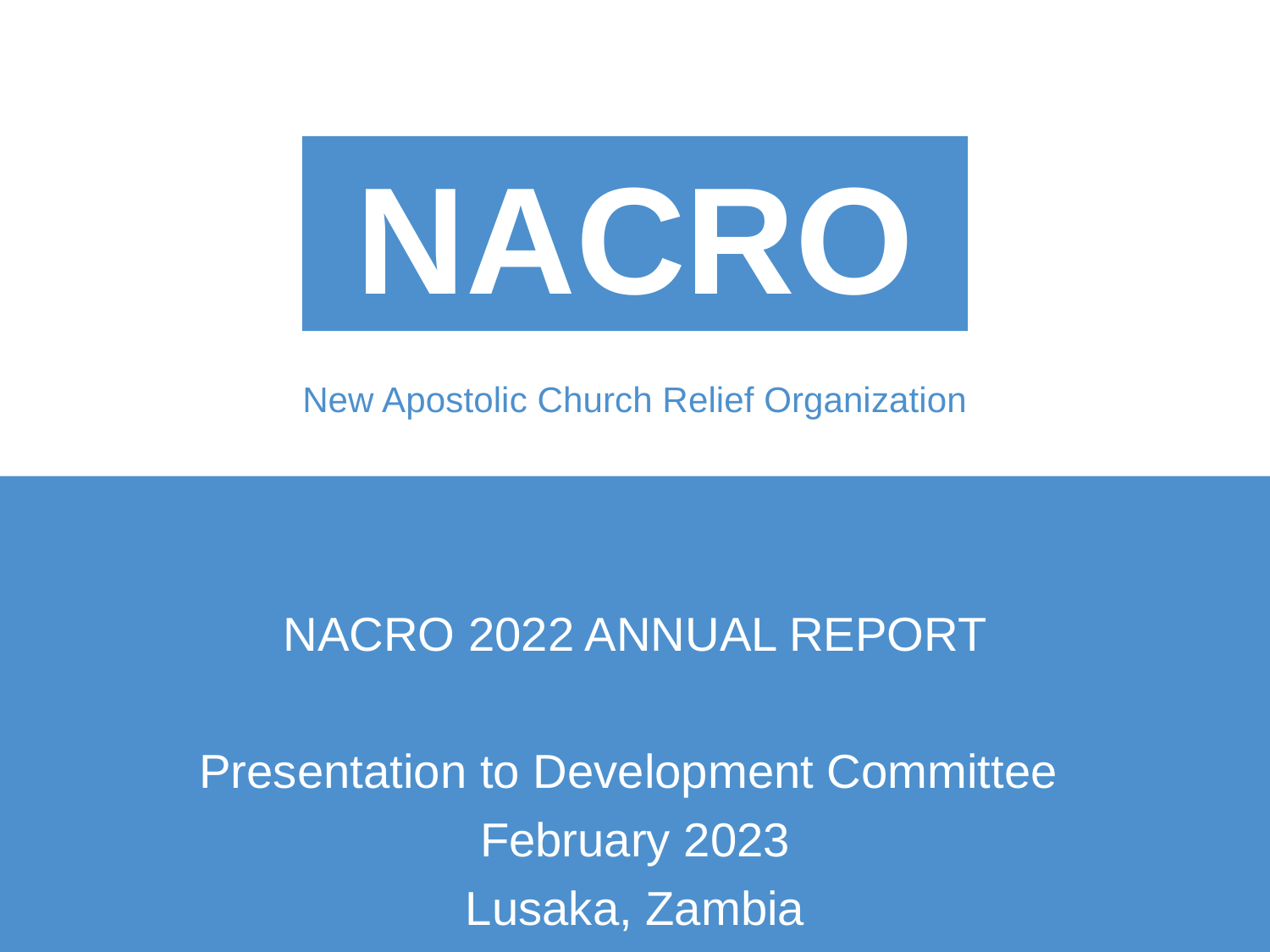

NACRO 2022 ANNUAL REPORT

Presentation to Development Committee
February 2023
Lusaka, Zambia